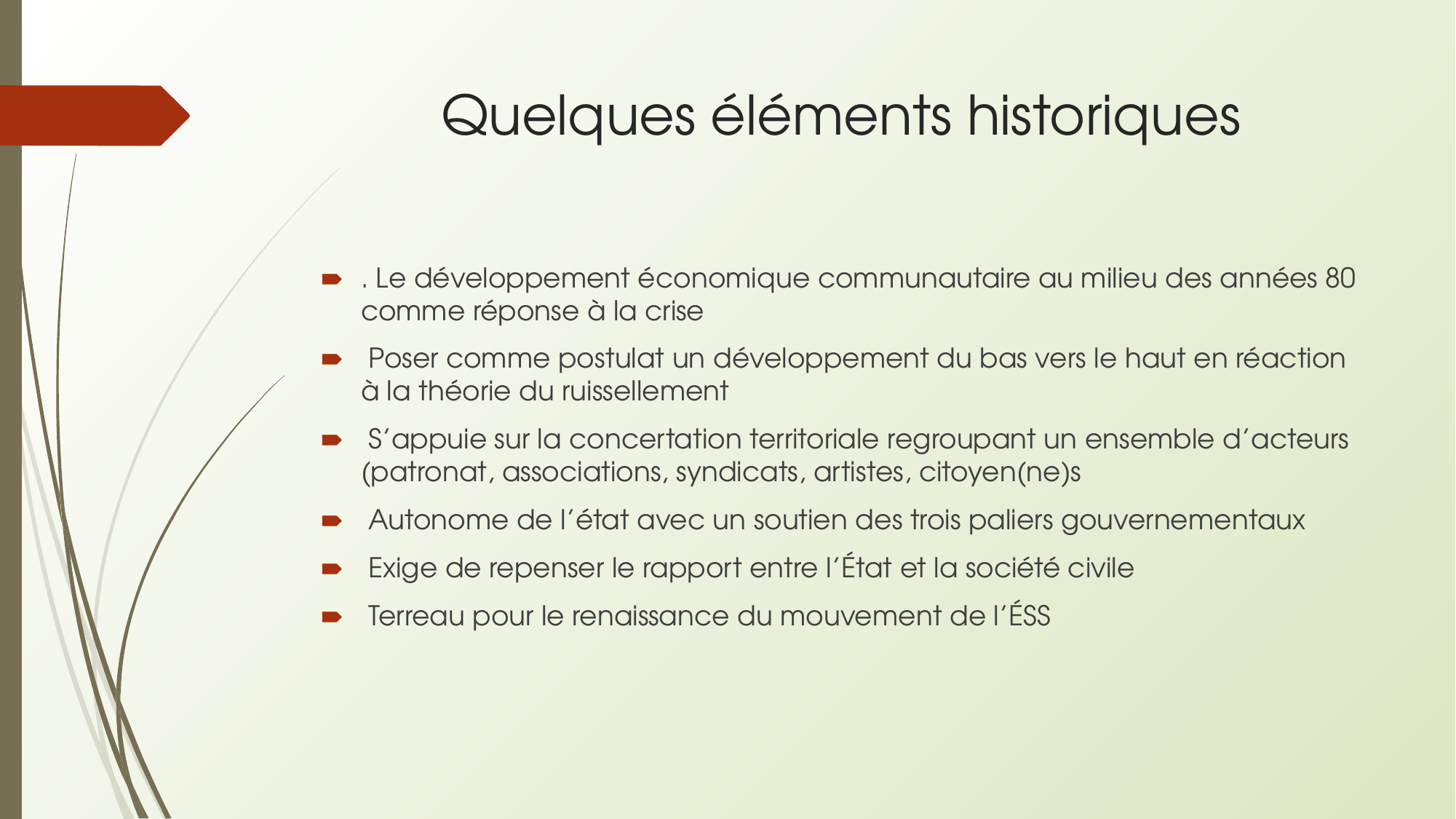

# Quelques éléments historiques
. Le développement économique communautaire au milieu des années 80 comme réponse à la crise
 Poser comme postulat un développement du bas vers le haut en réaction à la théorie du ruissellement
 S’appuie sur la concertation territoriale regroupant un ensemble d’acteurs (patronat, associations, syndicats, artistes, citoyen(ne)s
 Autonome de l’état avec un soutien des trois paliers gouvernementaux
 Exige de repenser le rapport entre l’État et la société civile
 Terreau pour le renaissance du mouvement de l’ÉSS